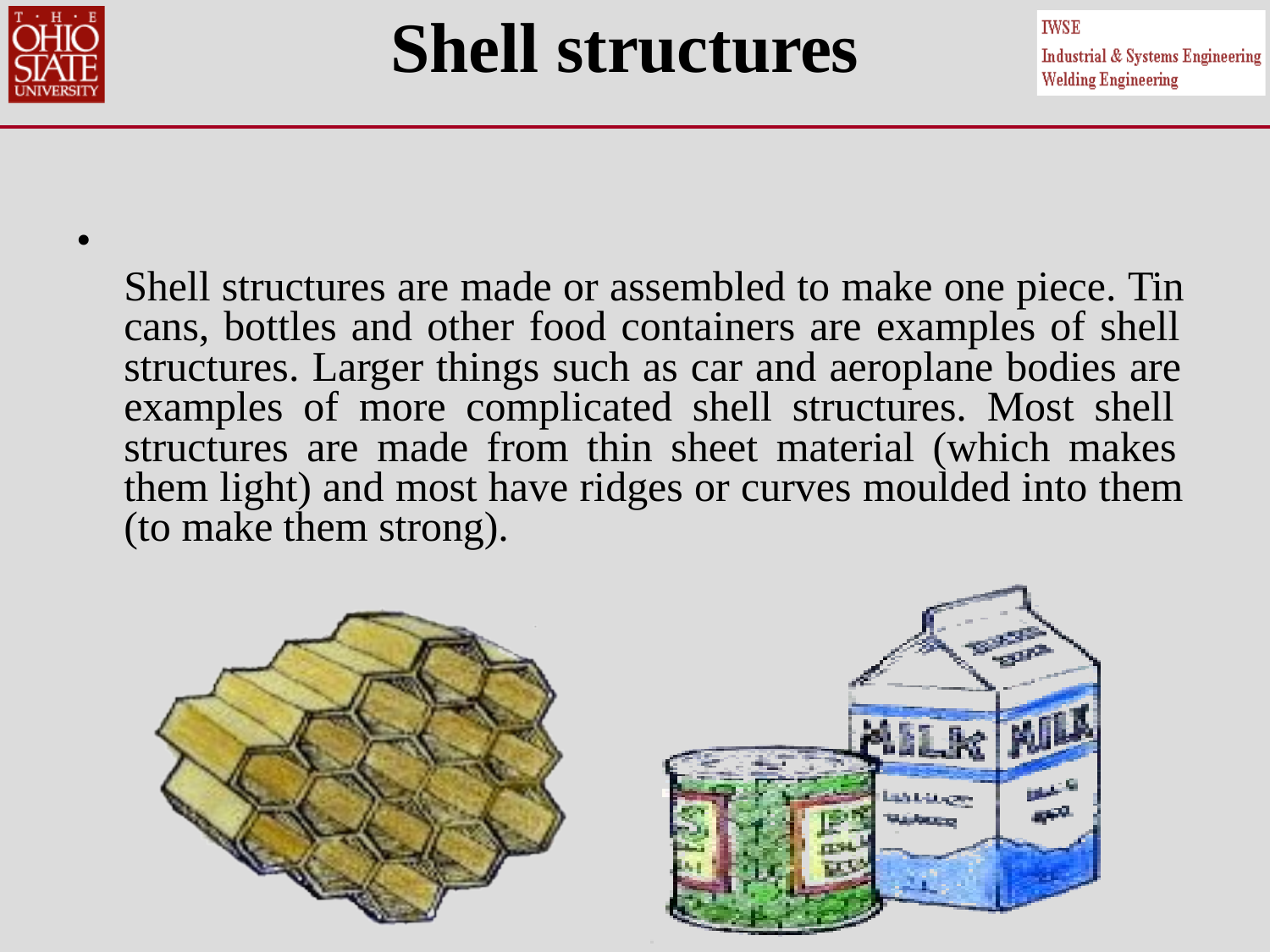

# Shell structures
•
Shell structures are made or assembled to make one piece. Tin  cans, bottles and other food containers are examples of shell  structures. Larger things such as car and aeroplane bodies are  examples of more complicated shell structures. Most shell  structures are made from thin sheet material (which makes  them light) and most have ridges or curves moulded into them  (to make them strong).